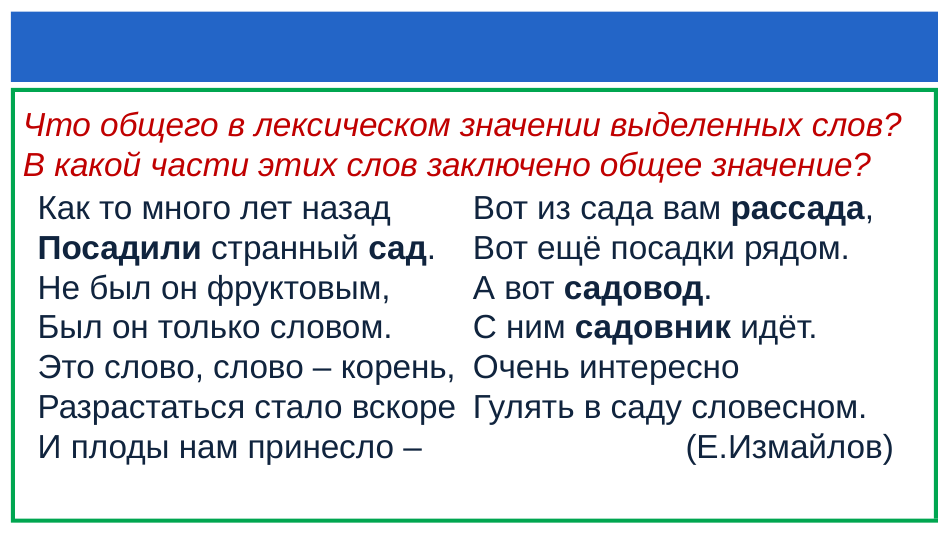

#
Что общего в лексическом значении выделенных слов? В какой части этих слов заключено общее значение?
Как то много лет назад
Посадили странный сад.
Не был он фруктовым,
Был он только словом.
Это слово, слово – корень,
Разрастаться стало вскоре
И плоды нам принесло –

Стало много новых слов.
Вот из сада вам рассада,
Вот ещё посадки рядом.
А вот садовод.
С ним садовник идёт.
Очень интересно
Гулять в саду словесном.
                       (Е.Измайлов)